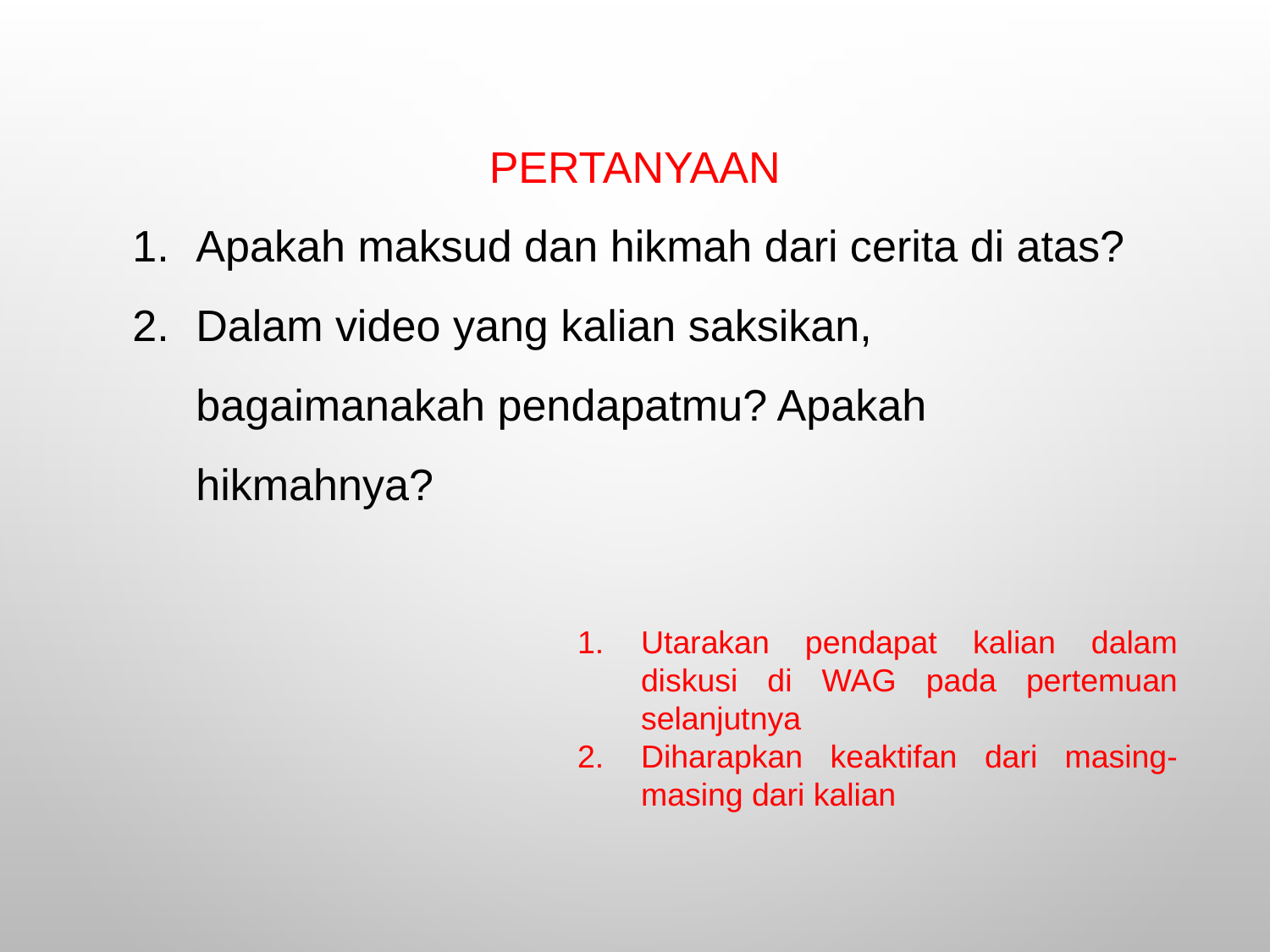

PERTANYAAN
Apakah maksud dan hikmah dari cerita di atas?
Dalam video yang kalian saksikan, bagaimanakah pendapatmu? Apakah hikmahnya?
Utarakan pendapat kalian dalam diskusi di WAG pada pertemuan selanjutnya
Diharapkan keaktifan dari masing-masing dari kalian